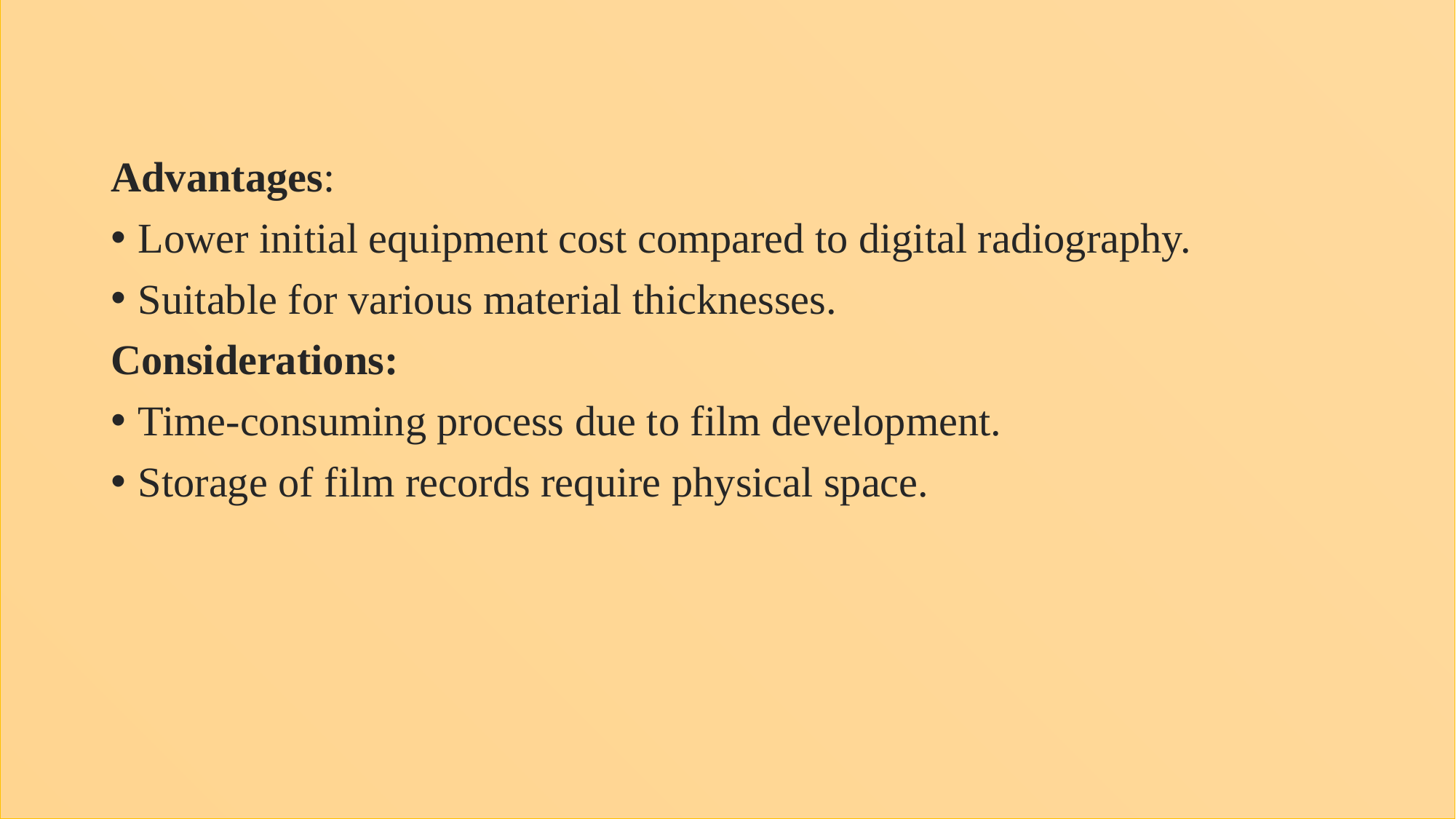

Advantages:
Lower initial equipment cost compared to digital radiography.
Suitable for various material thicknesses.
Considerations:
Time-consuming process due to film development.
Storage of film records require physical space.